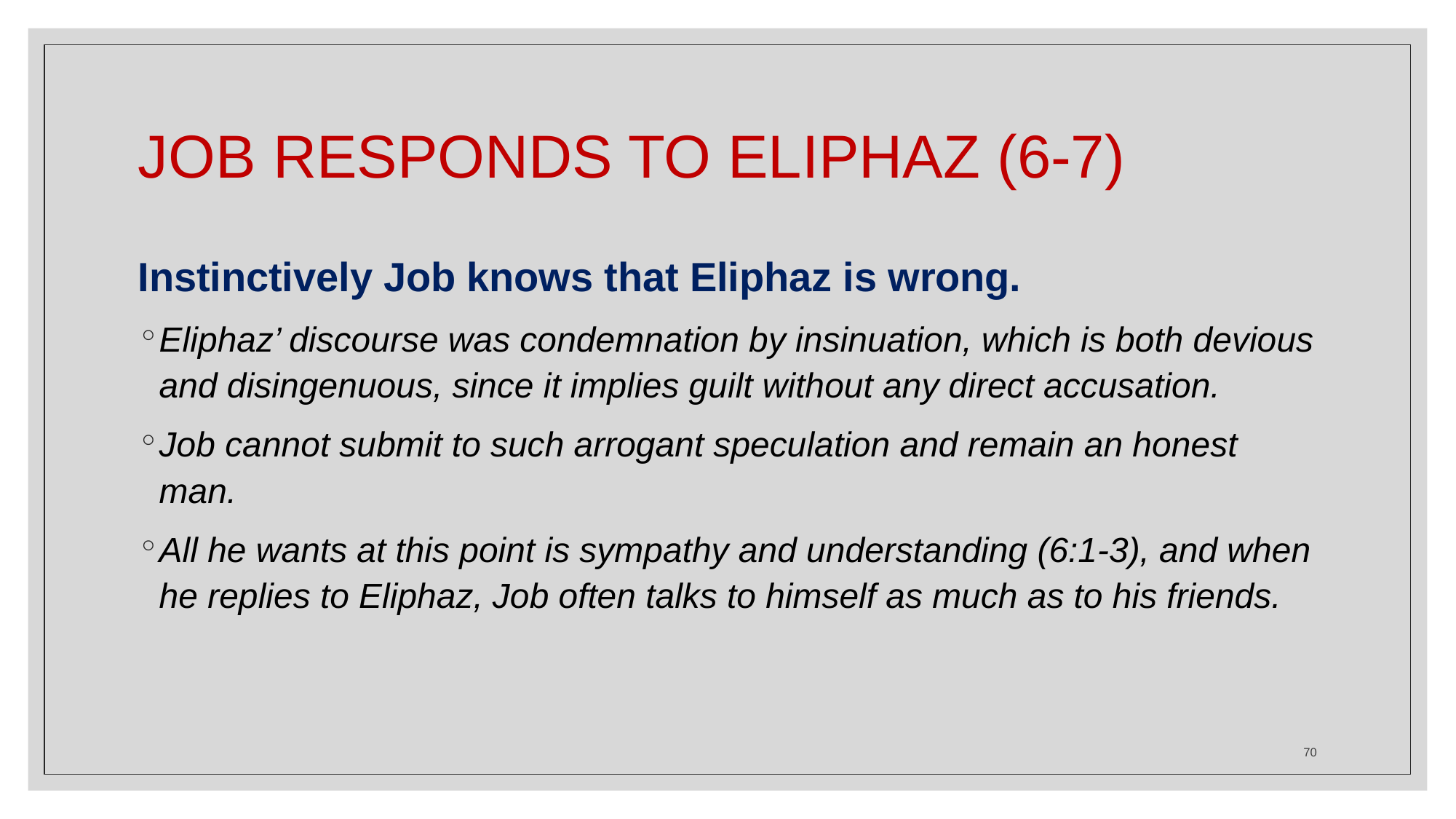

# JOB RESPONDS TO ELIPHAZ (6-7)
Instinctively Job knows that Eliphaz is wrong.
Eliphaz’ discourse was condemnation by insinuation, which is both devious and disingenuous, since it implies guilt without any direct accusation.
Job cannot submit to such arrogant speculation and remain an honest man.
All he wants at this point is sympathy and understanding (6:1-3), and when he replies to Eliphaz, Job often talks to himself as much as to his friends.

70